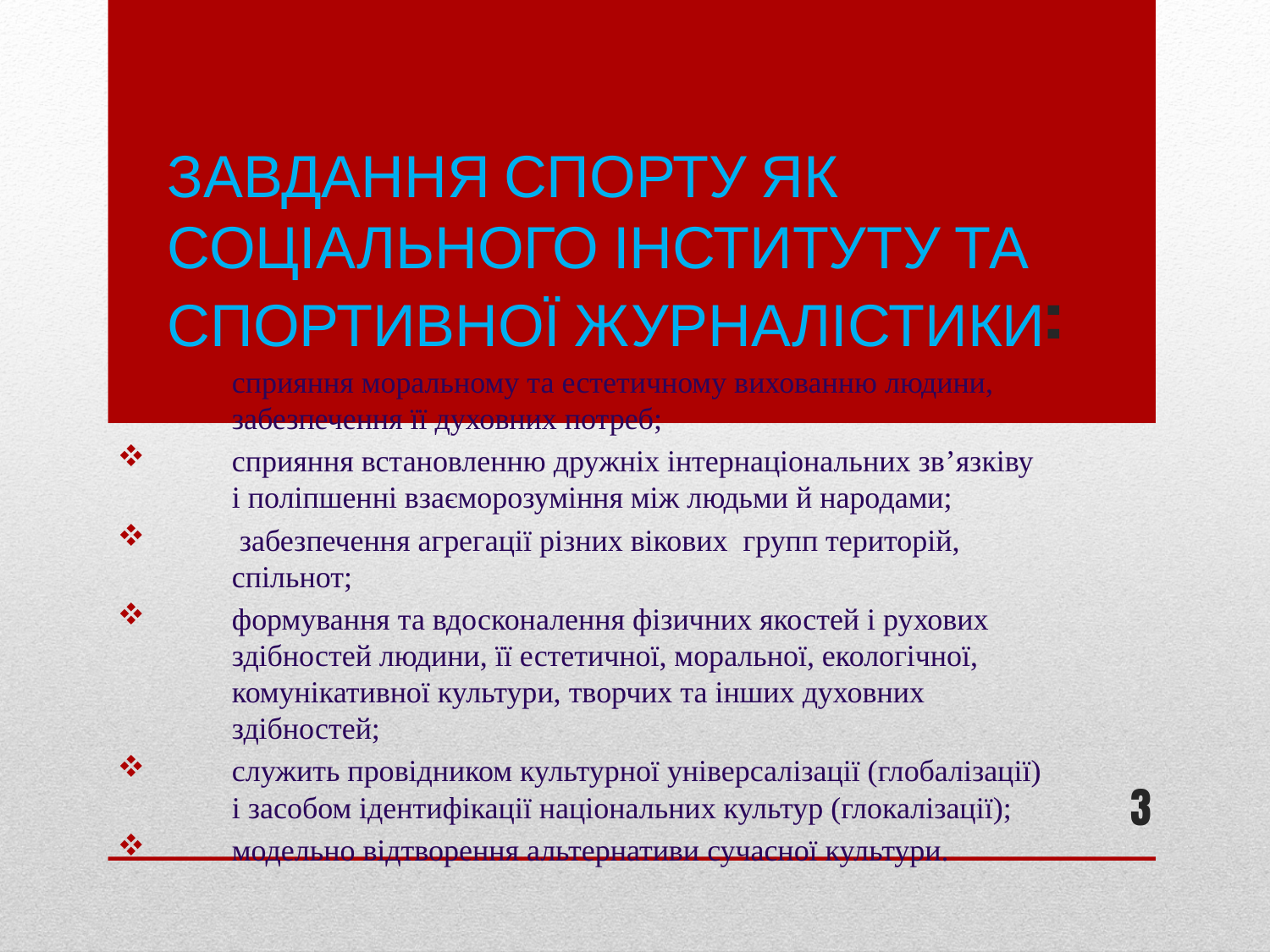

# Завдання спорту як соціального інституту та спортивної журналістики:
сприяння моральному та естетичному вихованню людини, забезпечення її духовних потреб;
сприяння встановленню дружніх інтернаціональних зв’язківу і поліпшенні взаєморозуміння між людьми й народами;
 забезпечення агрегації різних вікових  групп територій, спільнот;
формування та вдосконалення фізичних якостей і рухових здібностей людини, її естетичної, моральної, екологічної, комунікативної культури, творчих та інших духовних здібностей;
служить провідником культурної універсалізації (глобалізації) і засобом ідентифікації національних культур (глокалізації);
модельно відтворення альтернативи сучасної культури.
3